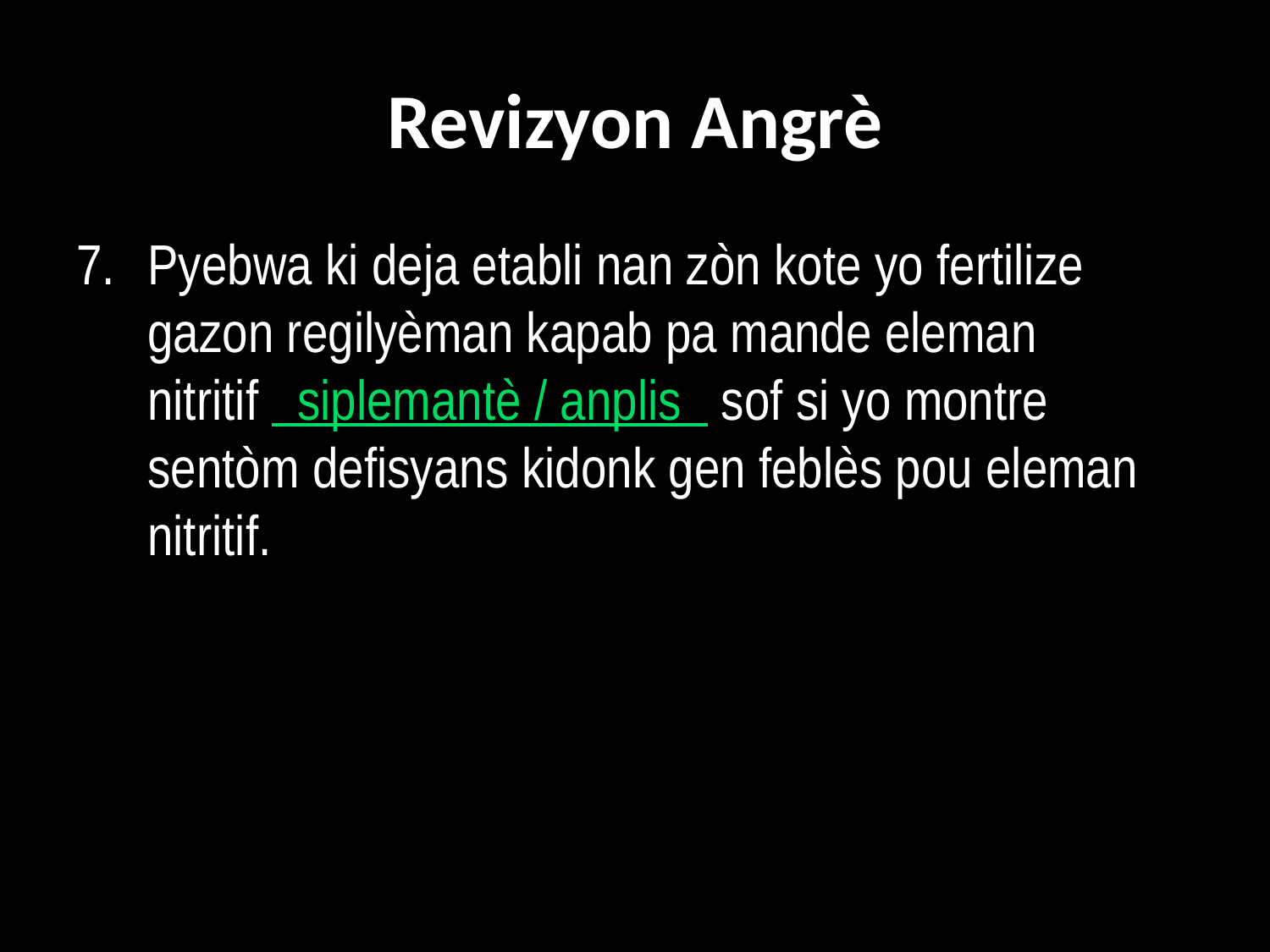

# Revizyon Angrè
7. 	Pyebwa ki deja etabli nan zòn kote yo fertilize gazon regilyèman kapab pa mande eleman nitritif   siplemantè / anplis   sof si yo montre sentòm defisyans kidonk gen feblès pou eleman nitritif.